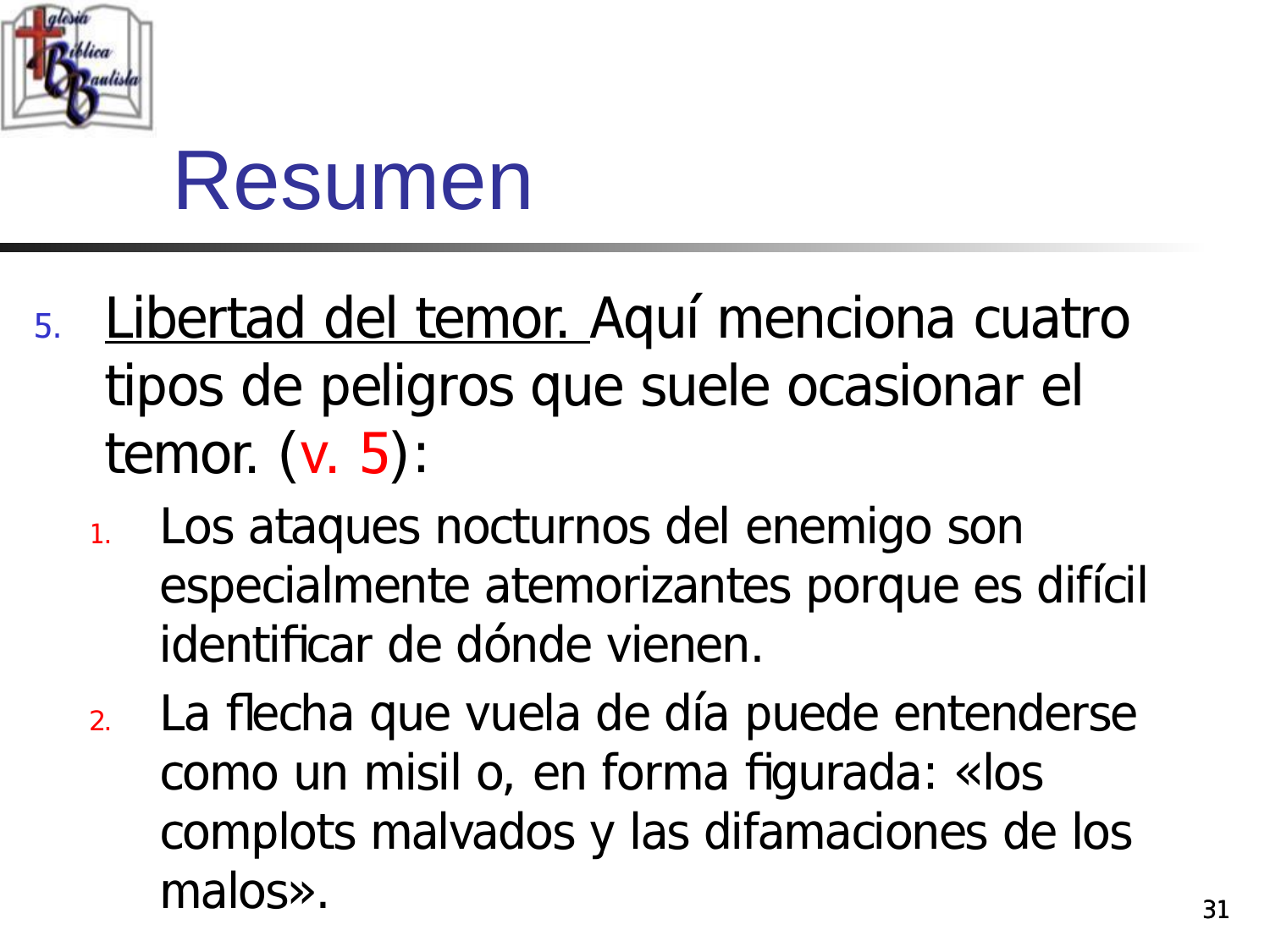

# Resumen
Libertad del temor. Aquí menciona cuatro tipos de peligros que suele ocasionar el temor. (v. 5):
Los ataques nocturnos del enemigo son especialmente atemorizantes porque es difícil identificar de dónde vienen.
La flecha que vuela de día puede entenderse como un misil o, en forma figurada: «los complots malvados y las difamaciones de los malos».

31
31